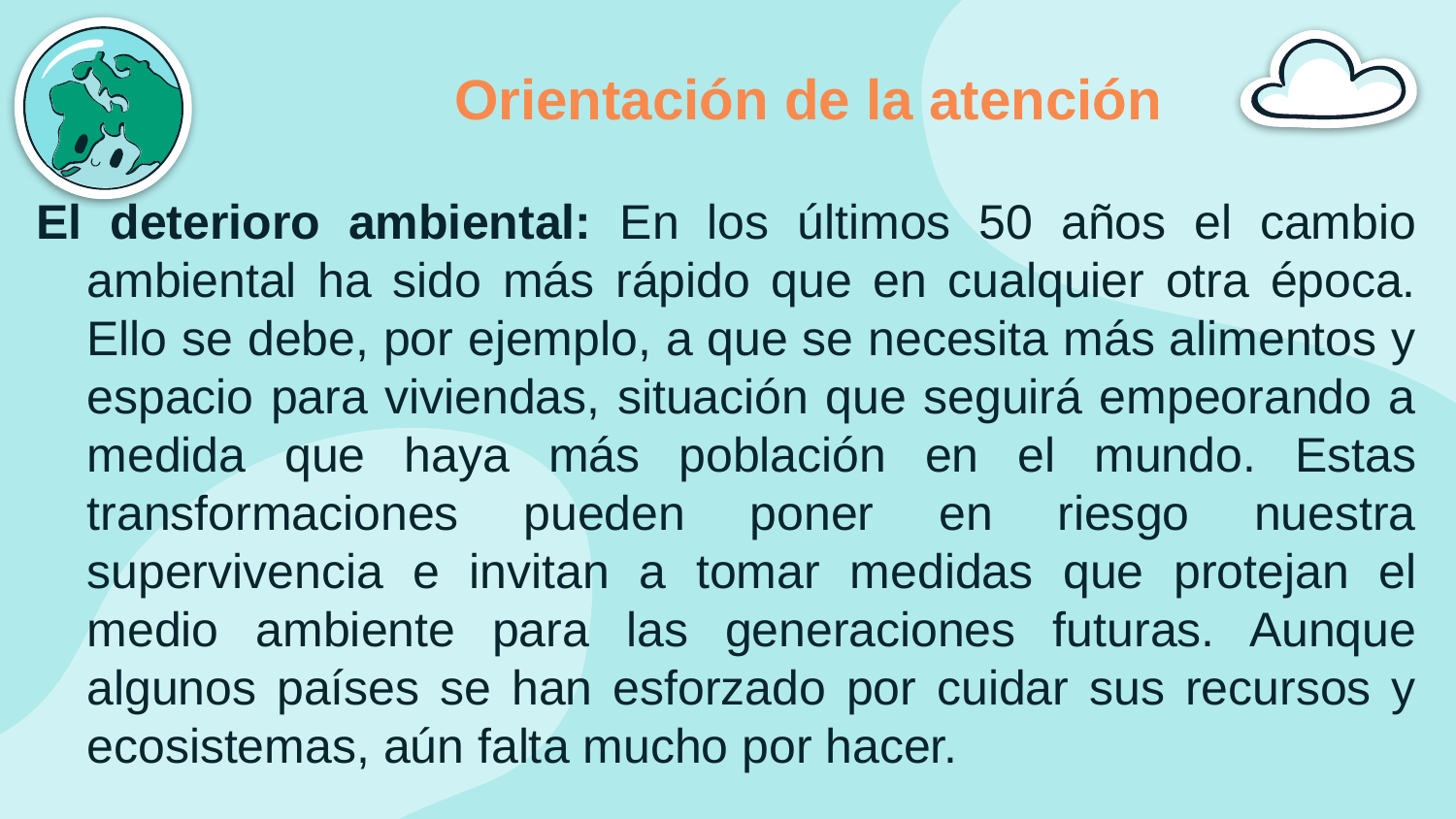

# Orientación de la atención
El deterioro ambiental: En los últimos 50 años el cambio ambiental ha sido más rápido que en cualquier otra época. Ello se debe, por ejemplo, a que se necesita más alimentos y espacio para viviendas, situación que seguirá empeorando a medida que haya más población en el mundo. Estas transformaciones pueden poner en riesgo nuestra supervivencia e invitan a tomar medidas que protejan el medio ambiente para las generaciones futuras. Aunque algunos países se han esforzado por cuidar sus recursos y ecosistemas, aún falta mucho por hacer.